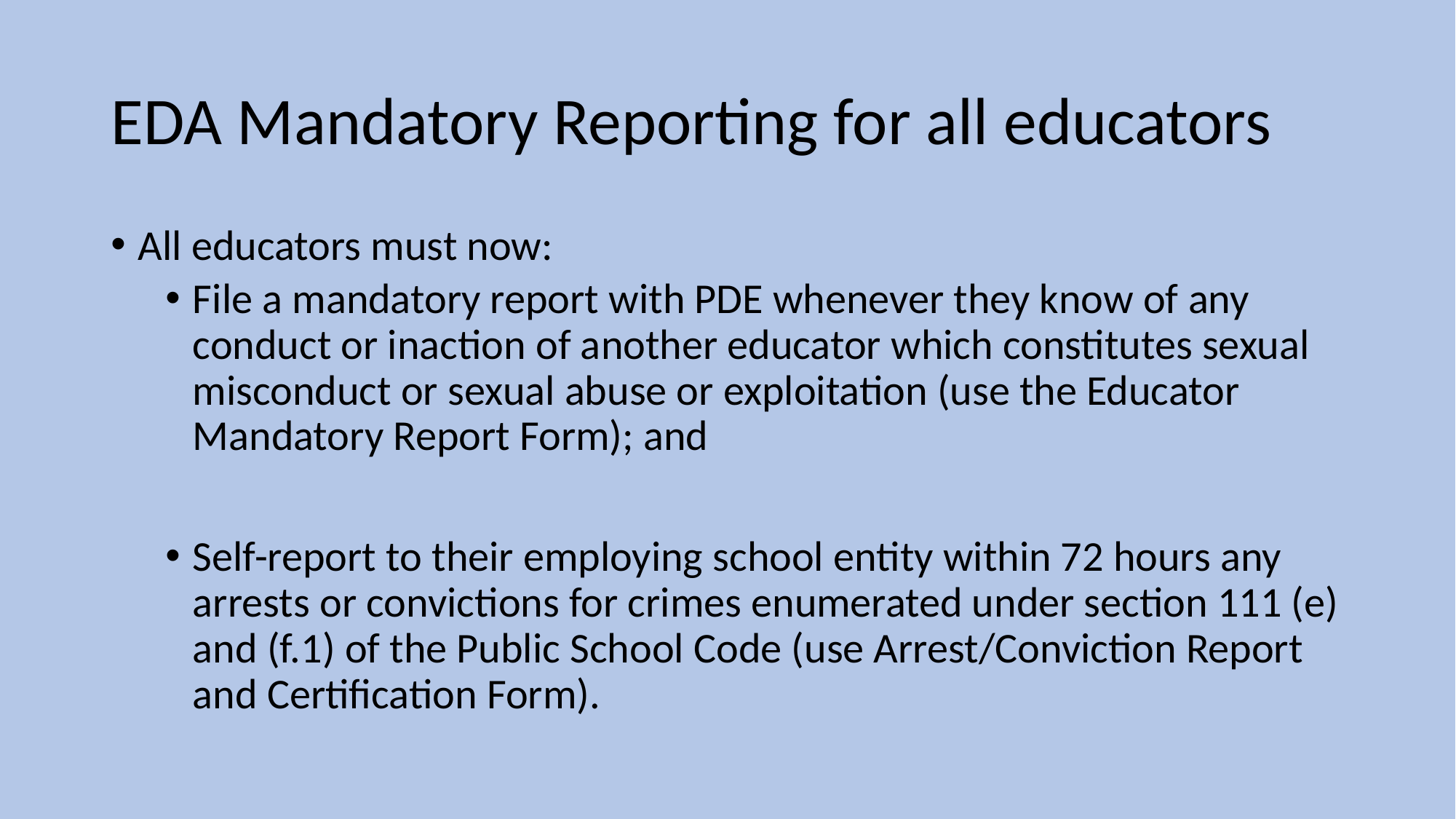

# EDA Mandatory Reporting for all educators
All educators must now:
File a mandatory report with PDE whenever they know of any conduct or inaction of another educator which constitutes sexual misconduct or sexual abuse or exploitation (use the Educator Mandatory Report Form); and

Self-report to their employing school entity within 72 hours any arrests or convictions for crimes enumerated under section 111 (e) and (f.1) of the Public School Code (use Arrest/Conviction Report and Certification Form).